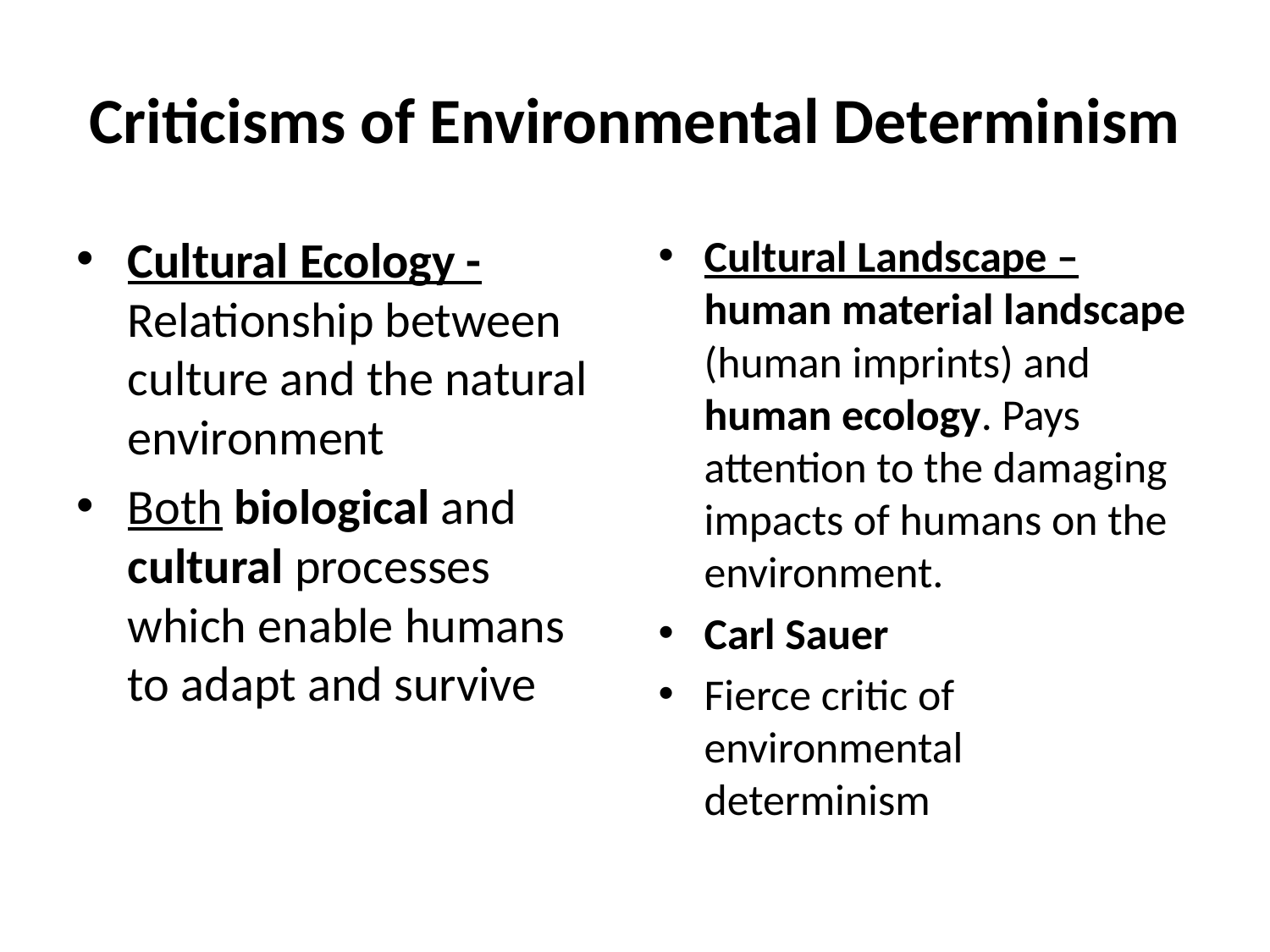

# Criticisms of Environmental Determinism
Cultural Ecology - Relationship between culture and the natural environment
Both biological and cultural processes which enable humans to adapt and survive
Cultural Landscape – human material landscape (human imprints) and human ecology. Pays attention to the damaging impacts of humans on the environment.
Carl Sauer
Fierce critic of environmental determinism